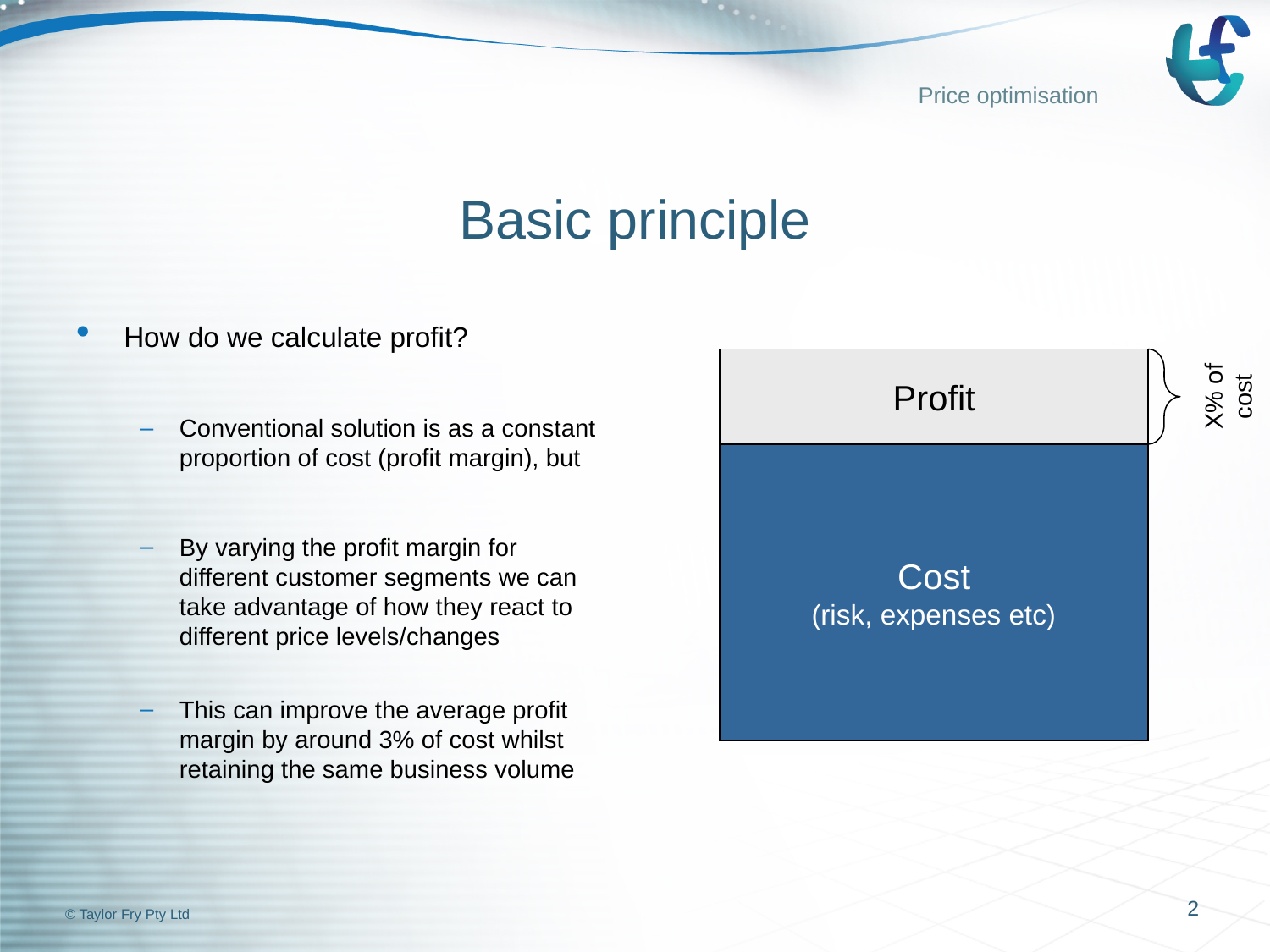

Price optimisation
# Basic principle
How do we calculate profit?

Conventional solution is as a constant proportion of cost (profit margin), but

By varying the profit margin for different customer segments we can take advantage of how they react to different price levels/changes

This can improve the average profit margin by around 3% of cost whilst retaining the same business volume

X% of cost
Profit

Cost
(risk, expenses etc)